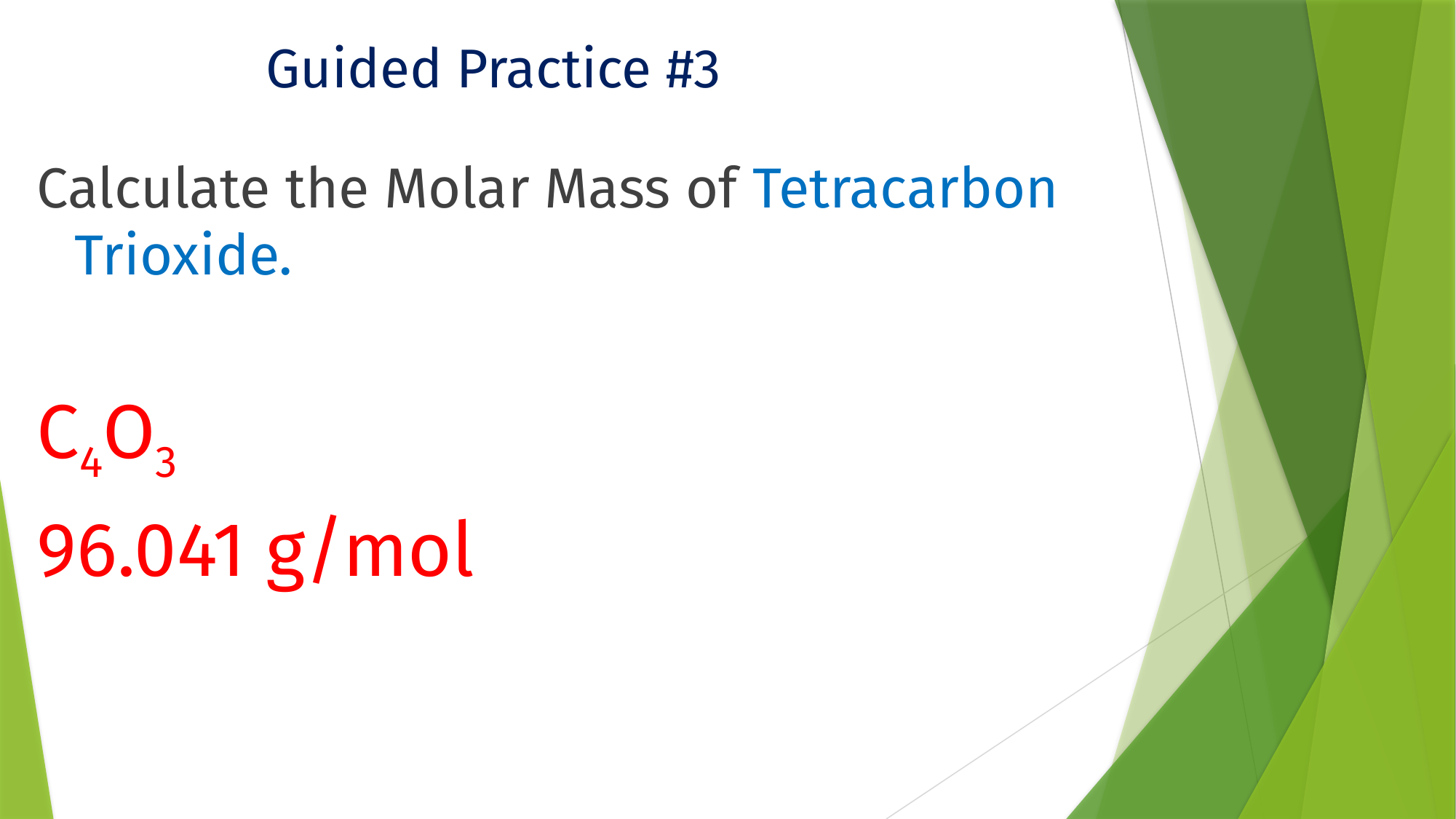

# Guided Practice #3
Calculate the Molar Mass of Tetracarbon Trioxide.

C4O3
96.041 g/mol